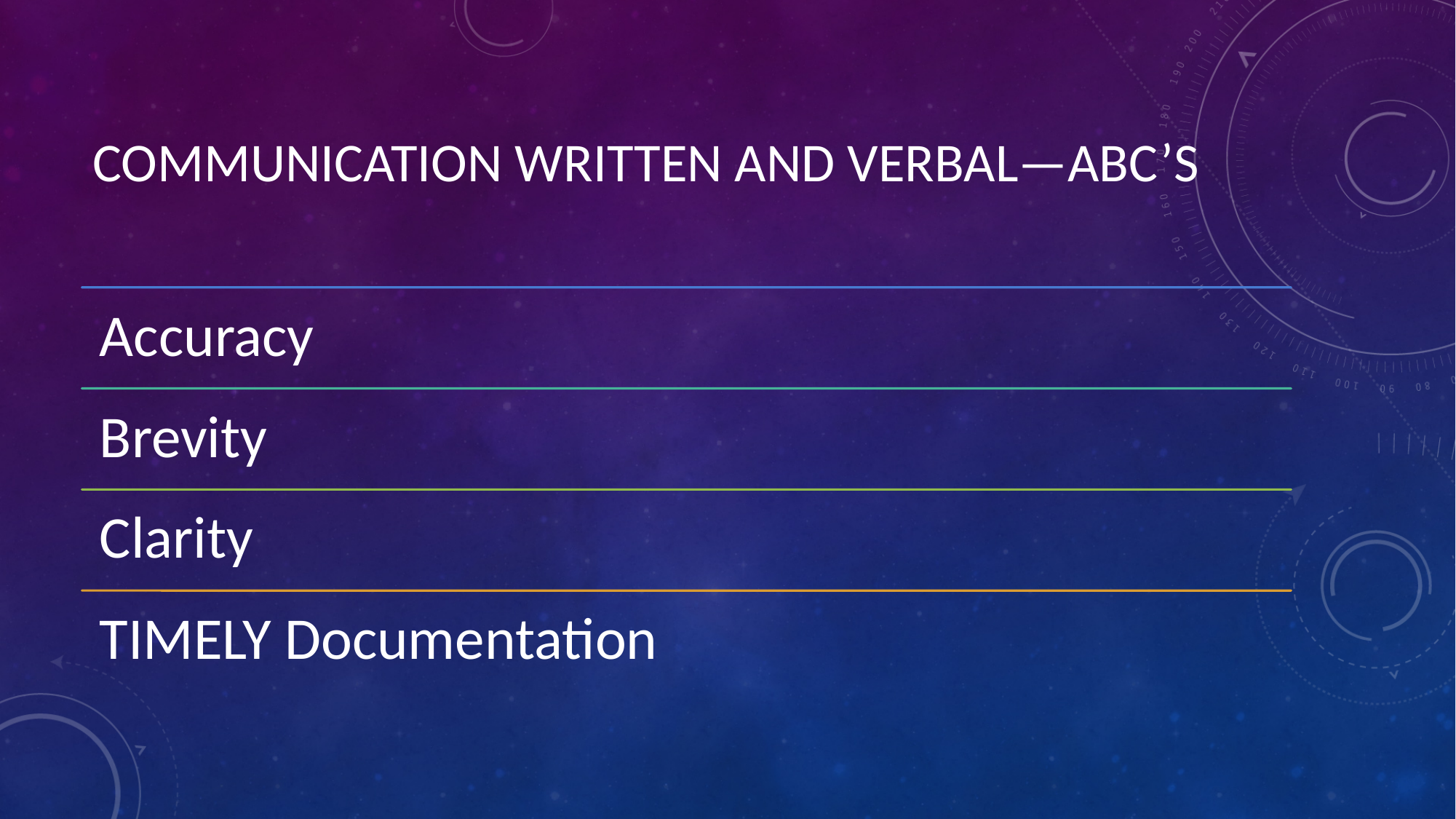

# communication written and verbal—abc’s
Accuracy
Brevity
Clarity
TIMELY Documentation